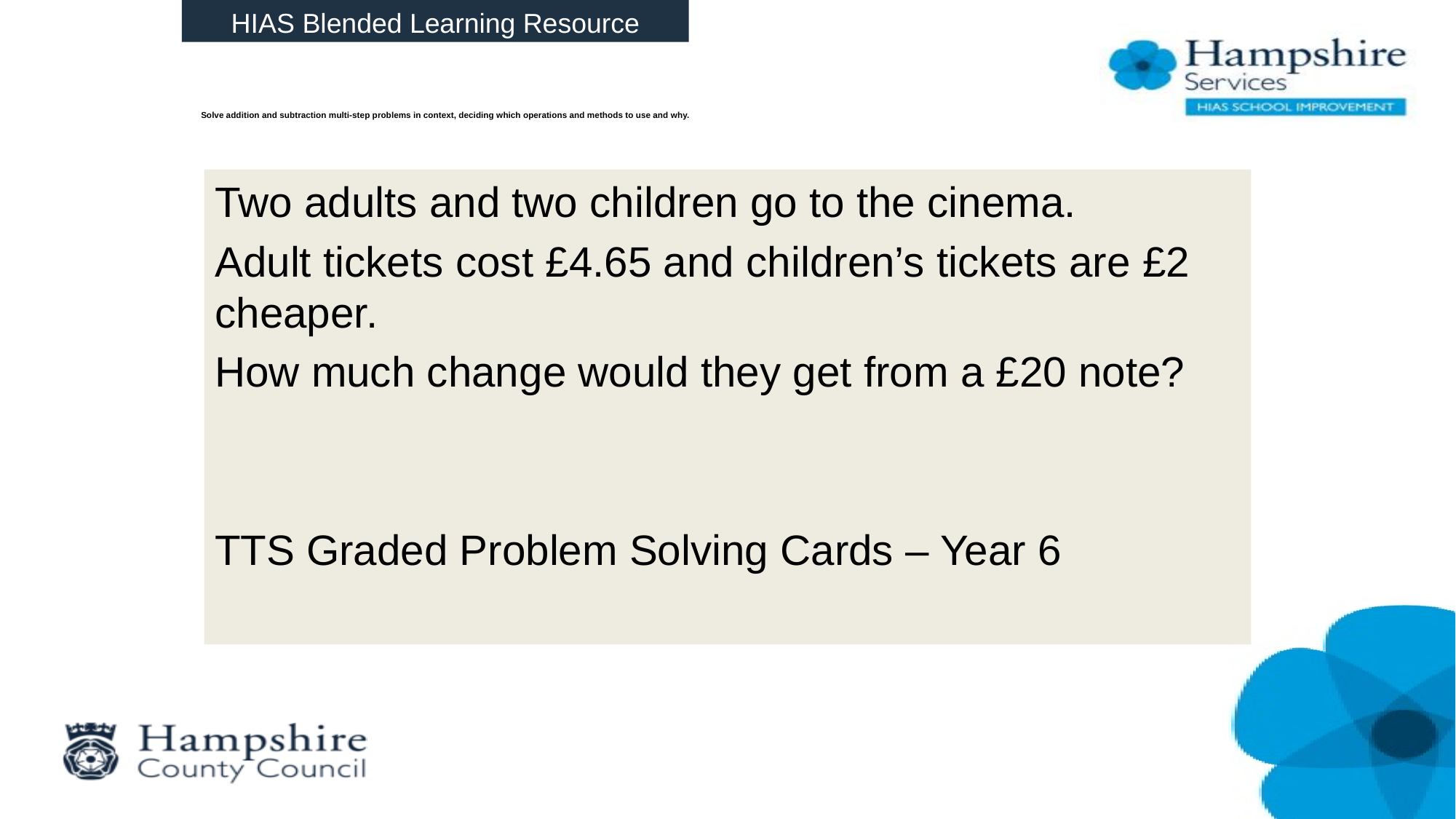

HIAS Blended Learning Resource
# Solve addition and subtraction multi-step problems in context, deciding which operations and methods to use and why.
Two adults and two children go to the cinema.
Adult tickets cost £4.65 and children’s tickets are £2 cheaper.
How much change would they get from a £20 note?

TTS Graded Problem Solving Cards – Year 6